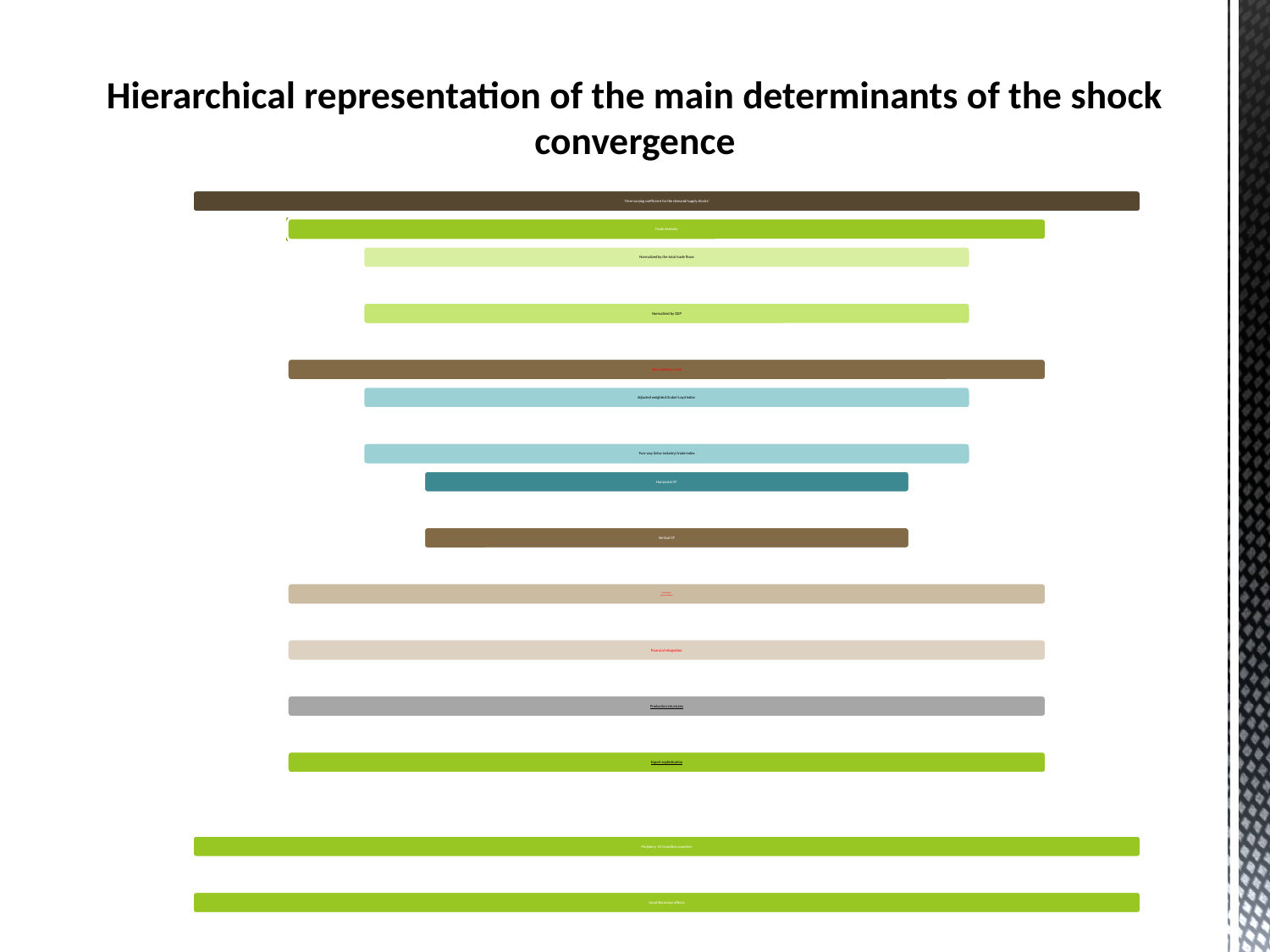

Hierarchical representation of the main determinants of the shock convergence

Time-varying coefficient for the demand/supply shocks’
Intra-industry trade
Adjusted weighted Grubel-Loyd Index
Fiscal policy
synchronization
Two-way (intra-industry) trade index
Vertical IIT
Financial integration
Production structures
Horizontal IIT
Trade intensity
Normalized by the total trade flows
Normalized by GDP
Export sophistication
Great Recession effects
Periphery  VS transition countries